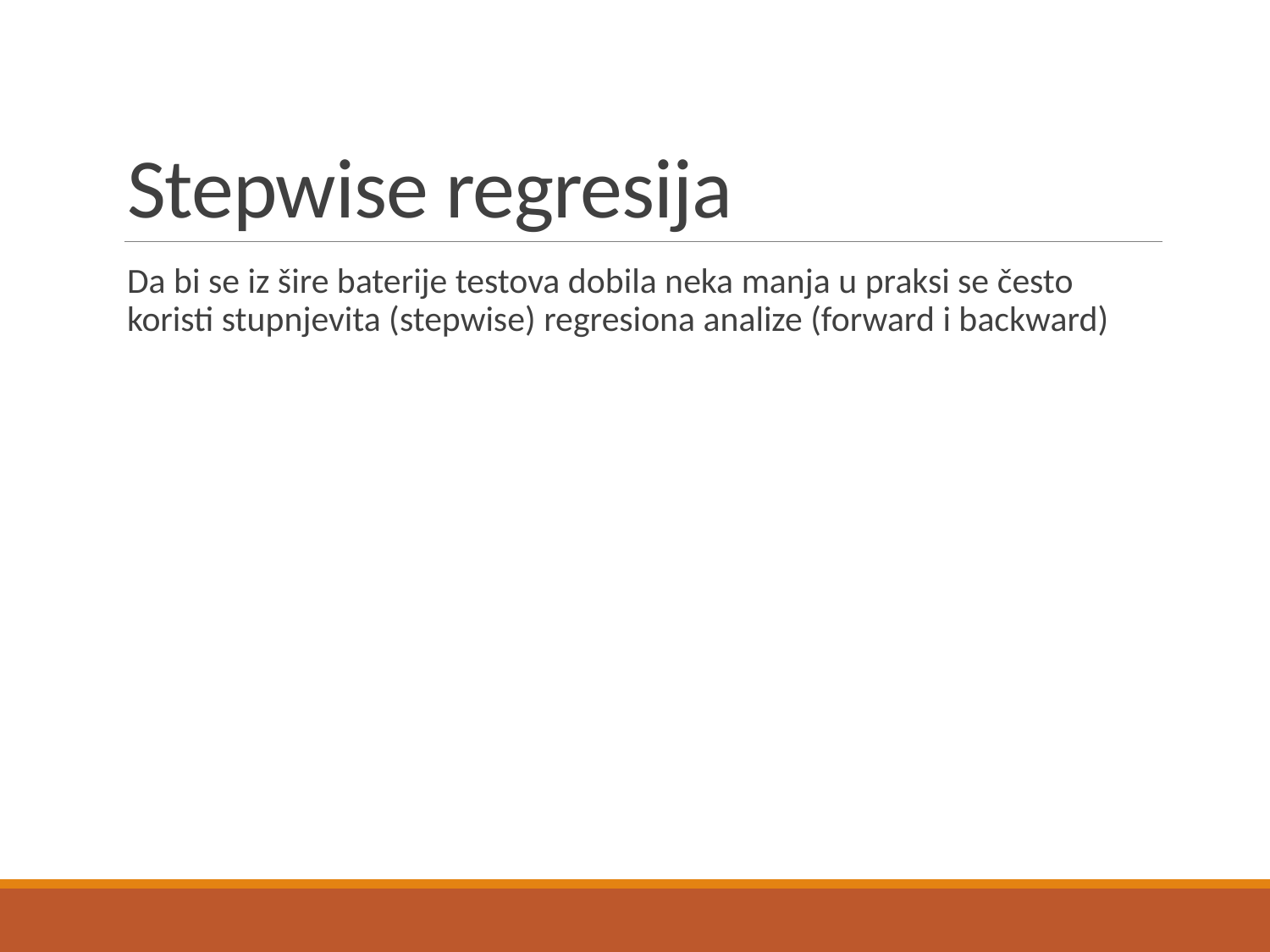

# Stepwise regresija
Da bi se iz šire baterije testova dobila neka manja u praksi se često koristi stupnjevita (stepwise) regresiona analize (forward i backward)